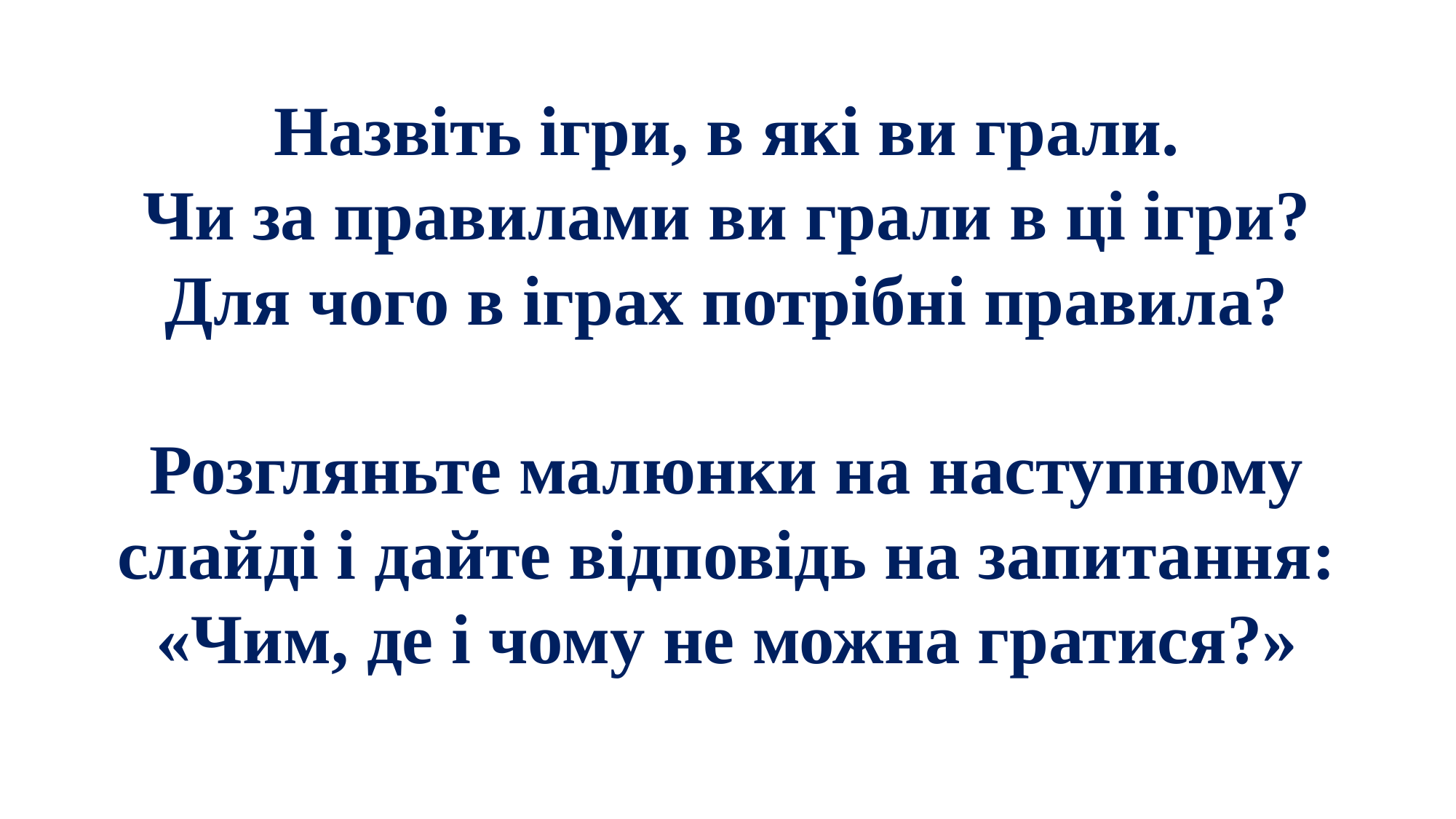

# Назвіть ігри, в які ви грали. Чи за правилами ви грали в ці ігри? Для чого в іграх потрібні правила? Розгляньте малюнки на наступному слайді і дайте відповідь на запитання: «Чим, де і чому не можна гратися?»